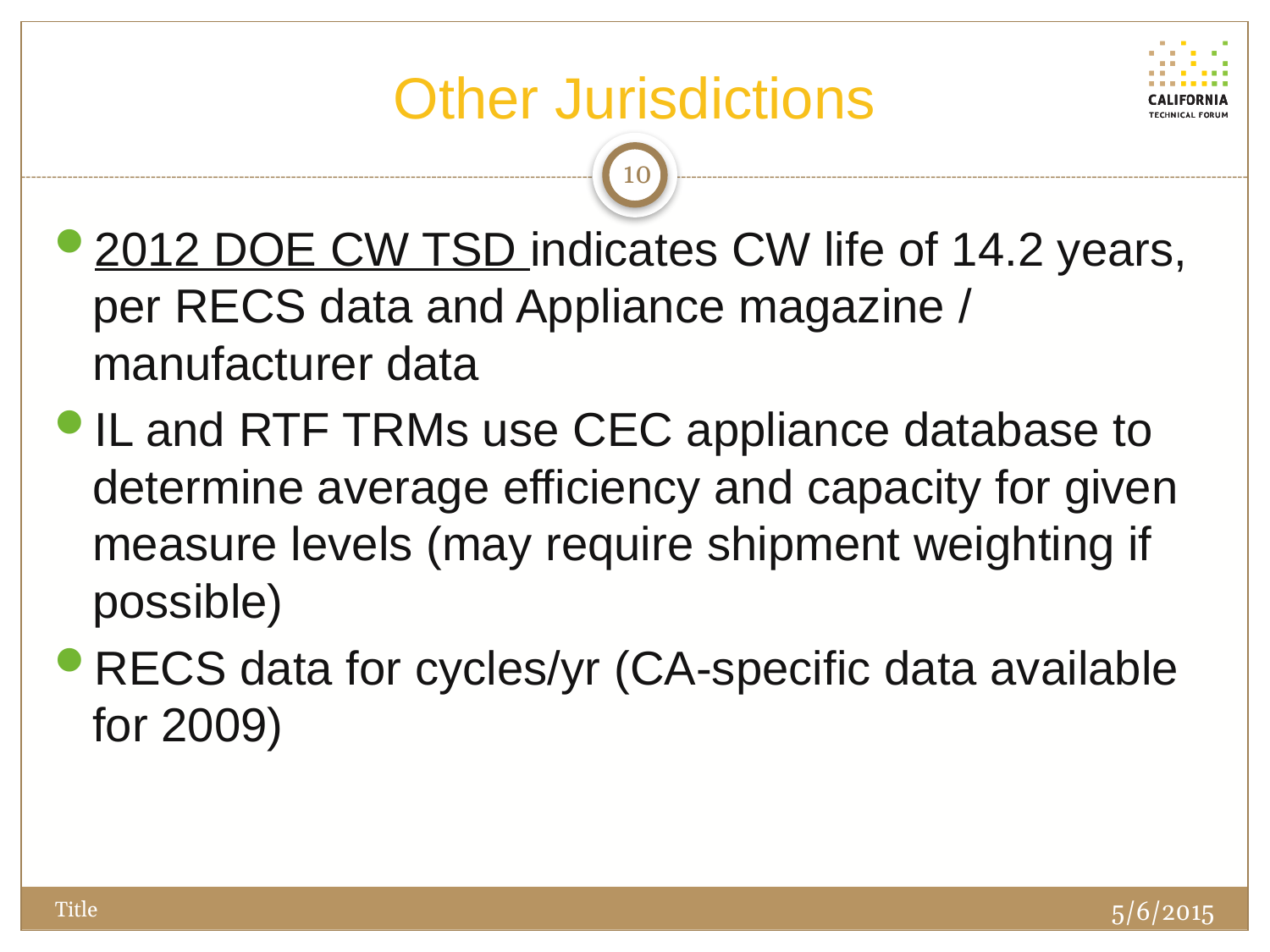

# Other Jurisdictions
10
2012 DOE CW TSD indicates CW life of 14.2 years, per RECS data and Appliance magazine / manufacturer data
IL and RTF TRMs use CEC appliance database to determine average efficiency and capacity for given measure levels (may require shipment weighting if possible)
RECS data for cycles/yr (CA-specific data available for 2009)

5/6/2015
Title